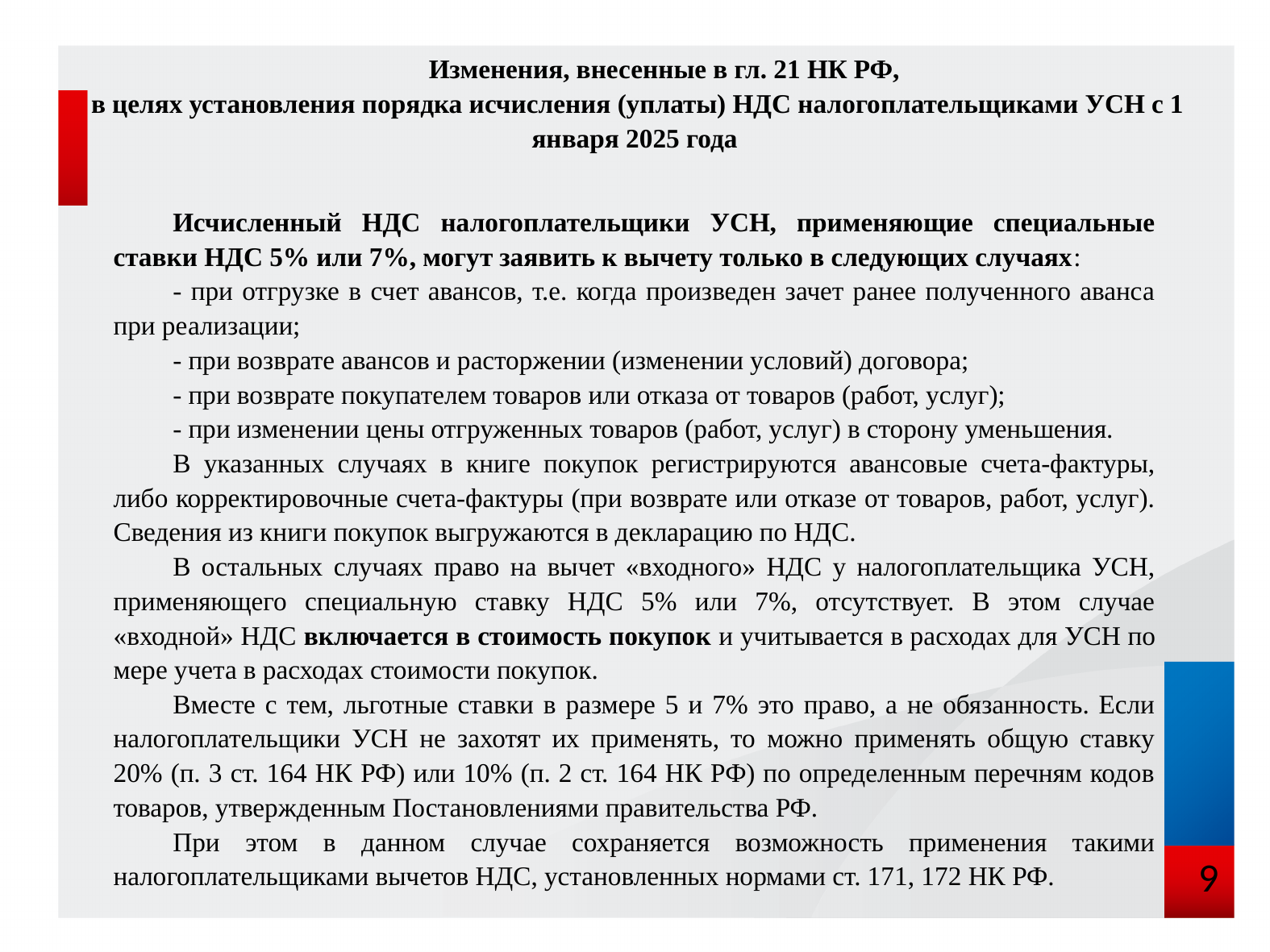

# Изменения, внесенные в гл. 21 НК РФ, в целях установления порядка исчисления (уплаты) НДС налогоплательщиками УСН с 1 января 2025 года
Исчисленный НДС налогоплательщики УСН, применяющие специальные ставки НДС 5% или 7%, могут заявить к вычету только в следующих случаях:
- при отгрузке в счет авансов, т.е. когда произведен зачет ранее полученного аванса при реализации;
- при возврате авансов и расторжении (изменении условий) договора;
- при возврате покупателем товаров или отказа от товаров (работ, услуг);
- при изменении цены отгруженных товаров (работ, услуг) в сторону уменьшения.
В указанных случаях в книге покупок регистрируются авансовые счета-фактуры, либо корректировочные счета-фактуры (при возврате или отказе от товаров, работ, услуг). Сведения из книги покупок выгружаются в декларацию по НДС.
В остальных случаях право на вычет «входного» НДС у налогоплательщика УСН, применяющего специальную ставку НДС 5% или 7%, отсутствует. В этом случае «входной» НДС включается в стоимость покупок и учитывается в расходах для УСН по мере учета в расходах стоимости покупок.
Вместе с тем, льготные ставки в размере 5 и 7% это право, а не обязанность. Если налогоплательщики УСН не захотят их применять, то можно применять общую ставку 20% (п. 3 ст. 164 НК РФ) или 10% (п. 2 ст. 164 НК РФ) по определенным перечням кодов товаров, утвержденным Постановлениями правительства РФ.
При этом в данном случае сохраняется возможность применения такими налогоплательщиками вычетов НДС, установленных нормами ст. 171, 172 НК РФ.

9